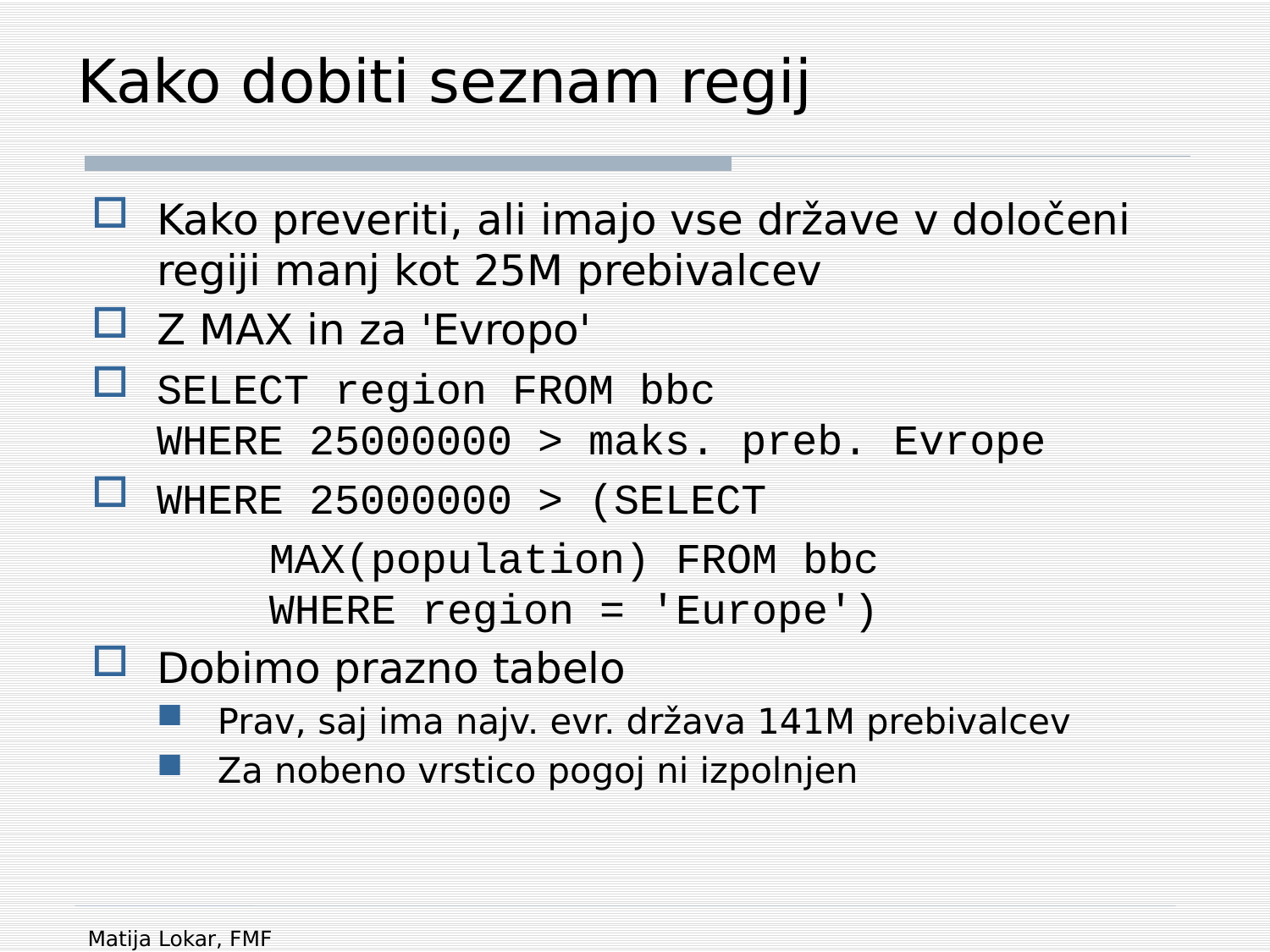

# Kako dobiti seznam regij
Kako preveriti, ali imajo vse države v določeni regiji manj kot 25M prebivalcev
Z MAX in za 'Evropo'
SELECT region FROM bbc
WHERE 25000000 > maks. preb. Evrope
WHERE 25000000 > (SELECT
       MAX(population) FROM bbc
       WHERE region = 'Europe')
Dobimo prazno tabelo
Prav, saj ima najv. evr. država 141M prebivalcev
Za nobeno vrstico pogoj ni izpolnjen
Matija Lokar, FMF